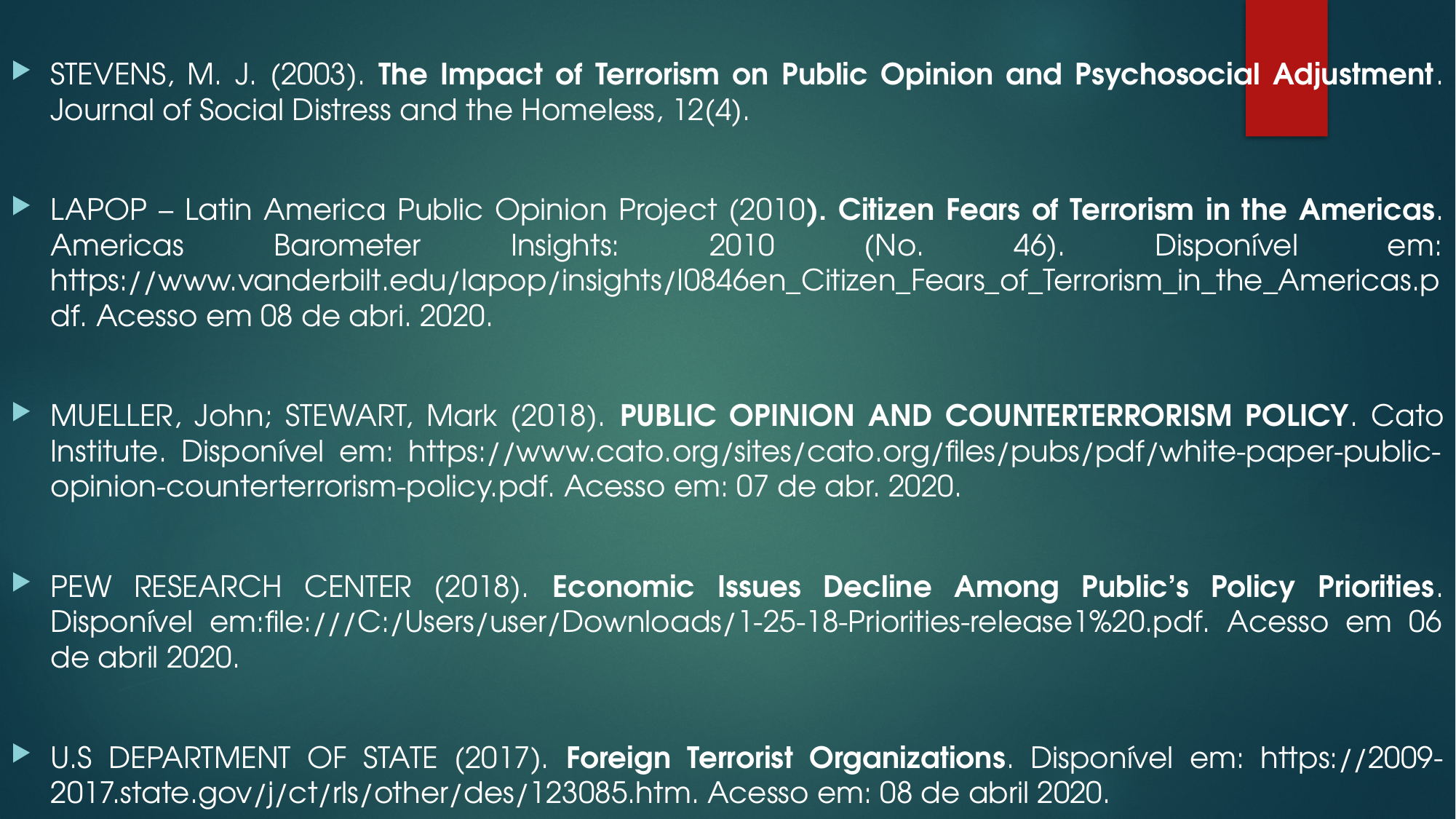

STEVENS, M. J. (2003). The Impact of Terrorism on Public Opinion and Psychosocial Adjustment. Journal of Social Distress and the Homeless, 12(4).

LAPOP – Latin America Public Opinion Project (2010). Citizen Fears of Terrorism in the Americas. Americas Barometer Insights: 2010 (No. 46). Disponível em: https://www.vanderbilt.edu/lapop/insights/I0846en_Citizen_Fears_of_Terrorism_in_the_Americas.pdf. Acesso em 08 de abri. 2020.

MUELLER, John; STEWART, Mark (2018). PUBLIC OPINION AND COUNTERTERRORISM POLICY. Cato Institute. Disponível em: https://www.cato.org/sites/cato.org/files/pubs/pdf/white-paper-public-opinion-counterterrorism-policy.pdf. Acesso em: 07 de abr. 2020.

PEW RESEARCH CENTER (2018). Economic Issues Decline Among Public’s Policy Priorities. Disponível em:file:///C:/Users/user/Downloads/1-25-18-Priorities-release1%20.pdf. Acesso em 06 de abril 2020.

U.S DEPARTMENT OF STATE (2017). Foreign Terrorist Organizations. Disponível em: https://2009-2017.state.gov/j/ct/rls/other/des/123085.htm. Acesso em: 08 de abril 2020.